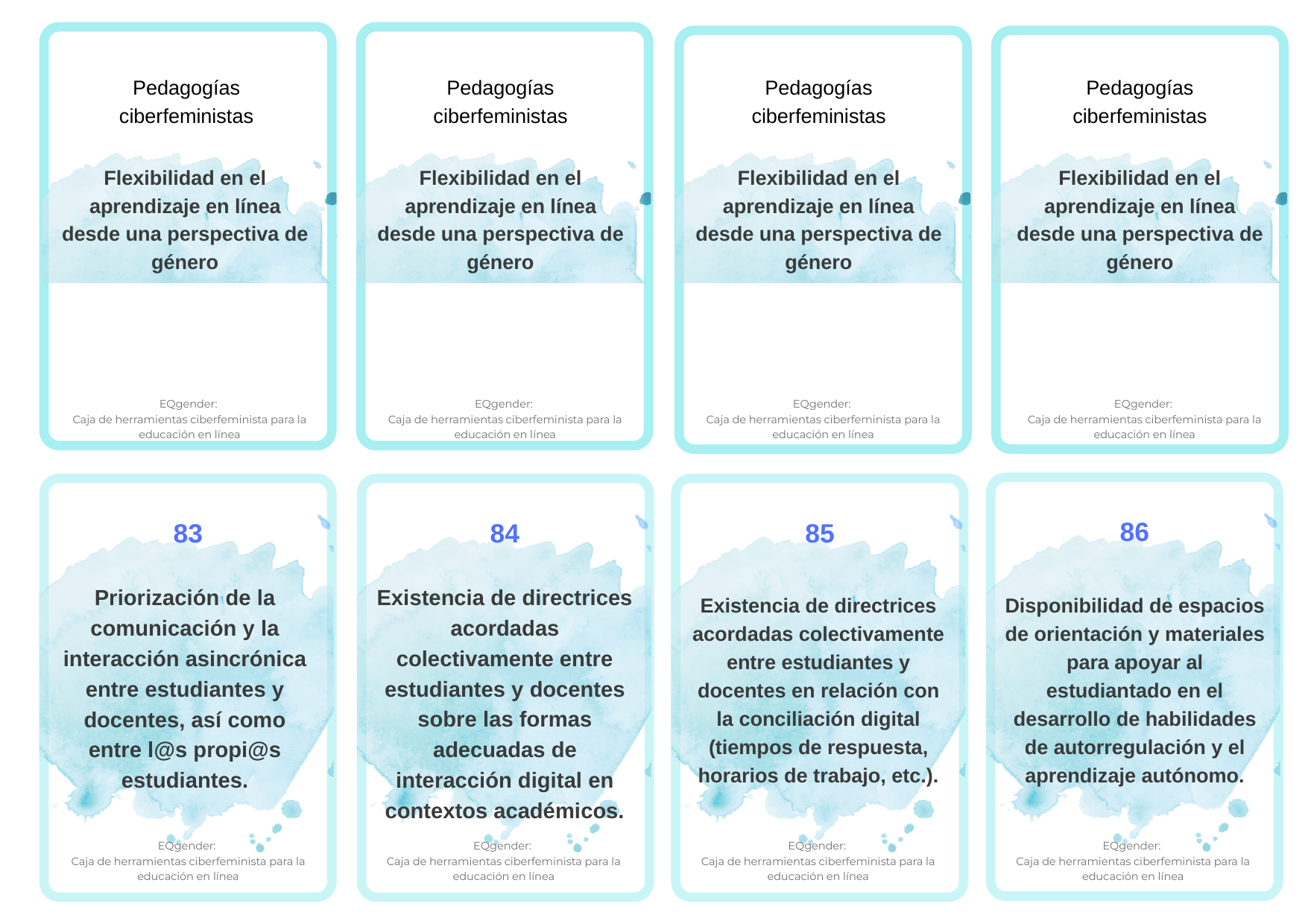

Pedagogías ciberfeministas
Pedagogías ciberfeministas
Pedagogías ciberfeministas
Pedagogías ciberfeministas

Flexibilidad en el aprendizaje en línea desde una perspectiva de género
Flexibilidad en el aprendizaje en línea desde una perspectiva de género
Flexibilidad en el aprendizaje en línea desde una perspectiva de género
Flexibilidad en el aprendizaje en línea desde una perspectiva de género

EQgender:
Caja de herramientas ciberfeminista para la educación en línea
EQgender:
Caja de herramientas ciberfeminista para la educación en línea
EQgender:
Caja de herramientas ciberfeminista para la educación en línea
EQgender:
Caja de herramientas ciberfeminista para la educación en línea

86
83
84
85

Priorización de la comunicación y la interacción asincrónica entre estudiantes y docentes, así como entre l@s propi@s estudiantes.
Existencia de directrices acordadas colectivamente entre estudiantes y docentes sobre las formas adecuadas de interacción digital en contextos académicos.
Existencia de directrices acordadas colectivamente entre estudiantes y docentes en relación con la conciliación digital (tiempos de respuesta, horarios de trabajo, etc.).
Disponibilidad de espacios de orientación y materiales para apoyar al estudiantado en el desarrollo de habilidades de autorregulación y el aprendizaje autónomo.
EQgender:
Caja de herramientas ciberfeminista para la educación en línea
EQgender:
Caja de herramientas ciberfeminista para la educación en línea
EQgender:
Caja de herramientas ciberfeminista para la educación en línea
EQgender:
Caja de herramientas ciberfeminista para la educación en línea
EQgender:
A cyberfeminist toolkit for online education
EQgender:
A cyberfeminist toolkit for online education
EQgender:
A cyberfeminist toolkit for online education